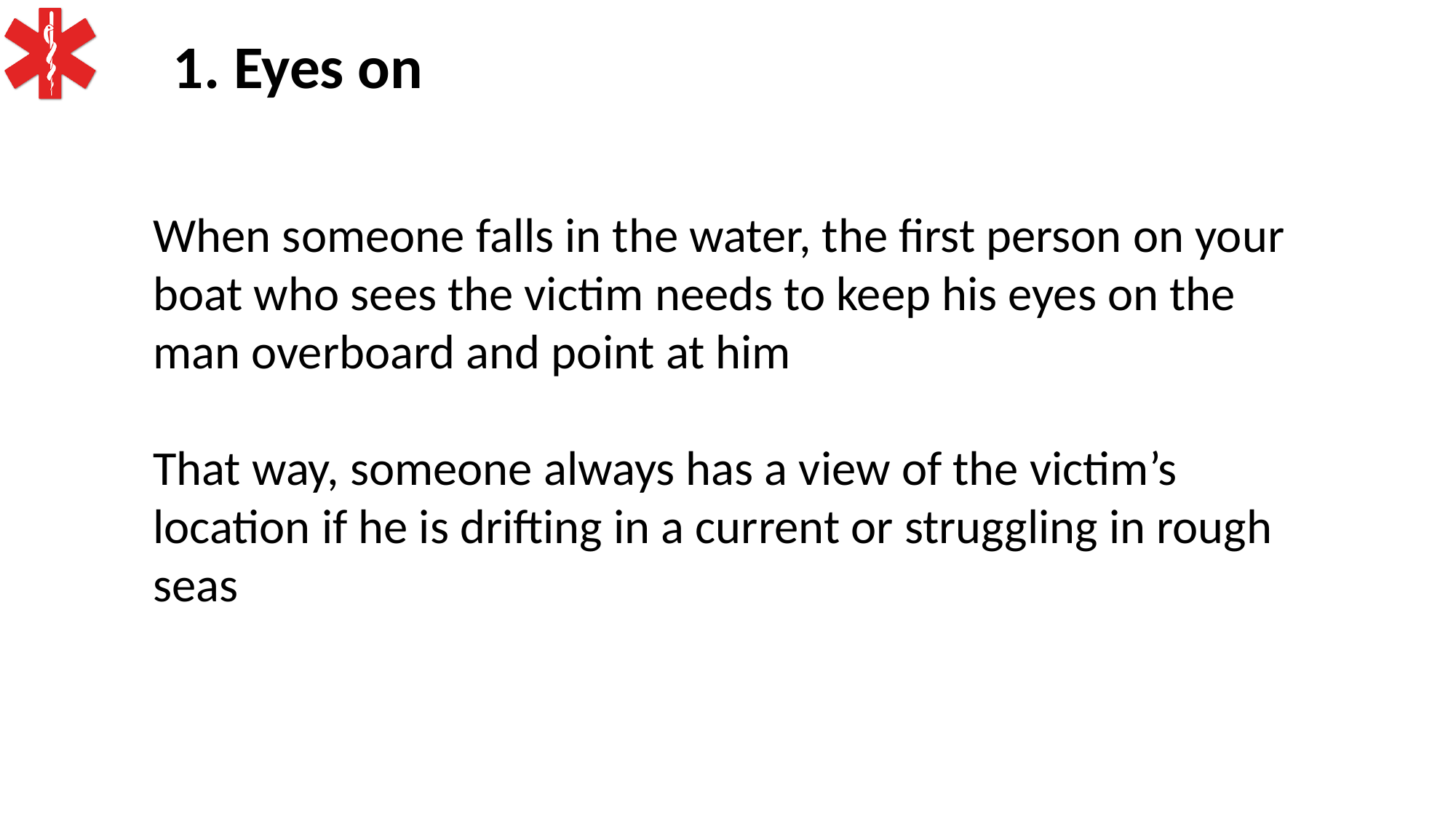

1. Eyes on
When someone falls in the water, the first person on your boat who sees the victim needs to keep his eyes on the man overboard and point at him

That way, someone always has a view of the victim’s location if he is drifting in a current or struggling in rough seas